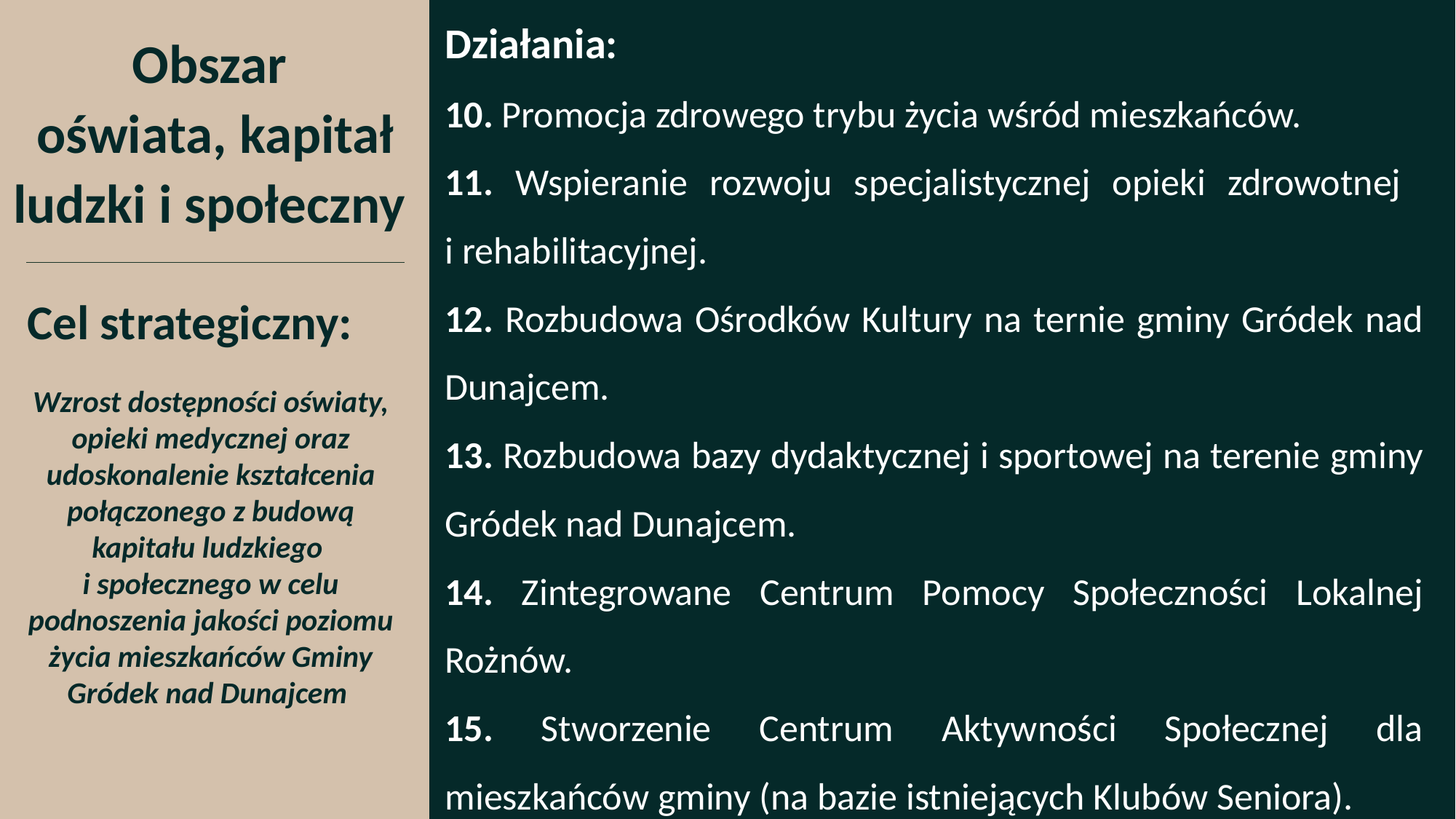

Działania:
10. Promocja zdrowego trybu życia wśród mieszkańców.
11. Wspieranie rozwoju specjalistycznej opieki zdrowotnej
i rehabilitacyjnej.
12. Rozbudowa Ośrodków Kultury na ternie gminy Gródek nad Dunajcem.
13. Rozbudowa bazy dydaktycznej i sportowej na terenie gminy Gródek nad Dunajcem.
14. Zintegrowane Centrum Pomocy Społeczności Lokalnej Rożnów.
15. Stworzenie Centrum Aktywności Społecznej dla mieszkańców gminy (na bazie istniejących Klubów Seniora).
Obszar
oświata, kapitał ludzki i społeczny
Cel strategiczny:

Wzrost dostępności oświaty, opieki medycznej oraz udoskonalenie kształcenia połączonego z budową kapitału ludzkiego
i społecznego w celu podnoszenia jakości poziomu życia mieszkańców Gminy Gródek nad Dunajcem